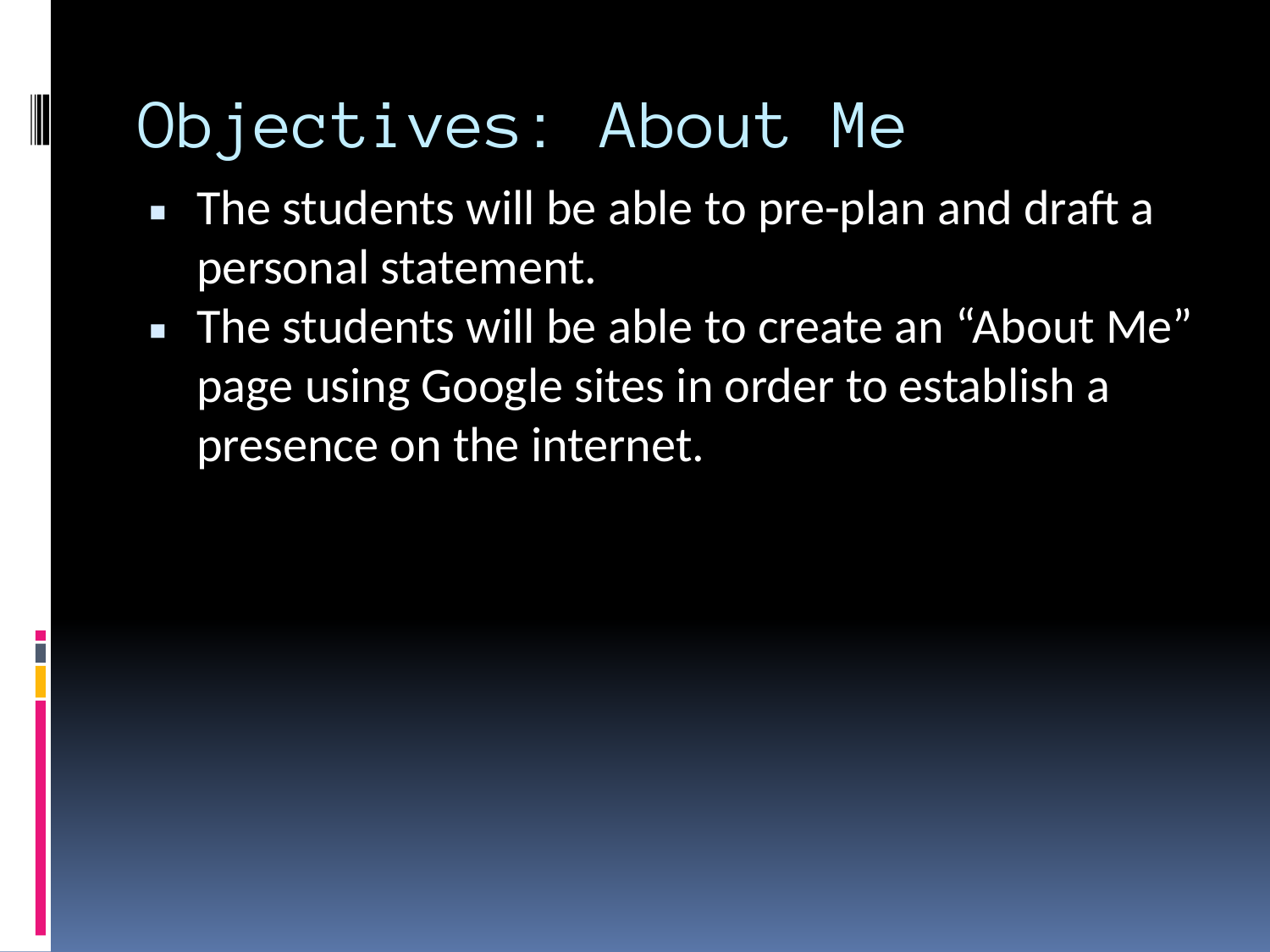

# Objectives: About Me
The students will be able to pre-plan and draft a personal statement.
The students will be able to create an “About Me” page using Google sites in order to establish a presence on the internet.